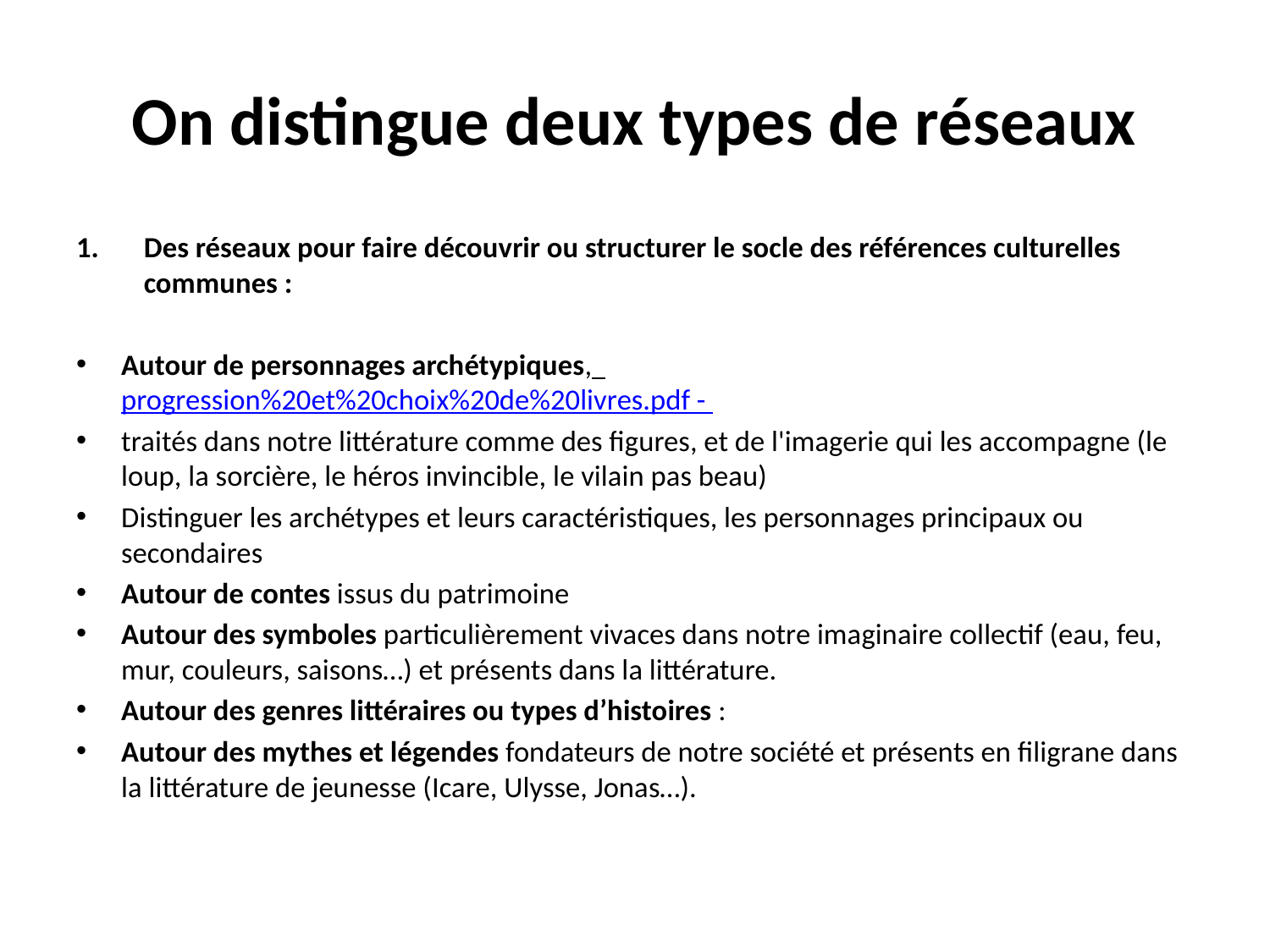

# On distingue deux types de réseaux
Des réseaux pour faire découvrir ou structurer le socle des références culturelles communes :

Autour de personnages archétypiques,  progression%20et%20choix%20de%20livres.pdf -
traités dans notre littérature comme des figures, et de l'imagerie qui les accompagne (le loup, la sorcière, le héros invincible, le vilain pas beau)
Distinguer les archétypes et leurs caractéristiques, les personnages principaux ou secondaires
Autour de contes issus du patrimoine
Autour des symboles particulièrement vivaces dans notre imaginaire collectif (eau, feu, mur, couleurs, saisons…) et présents dans la littérature.
Autour des genres littéraires ou types d’histoires :
Autour des mythes et légendes fondateurs de notre société et présents en filigrane dans la littérature de jeunesse (Icare, Ulysse, Jonas…).